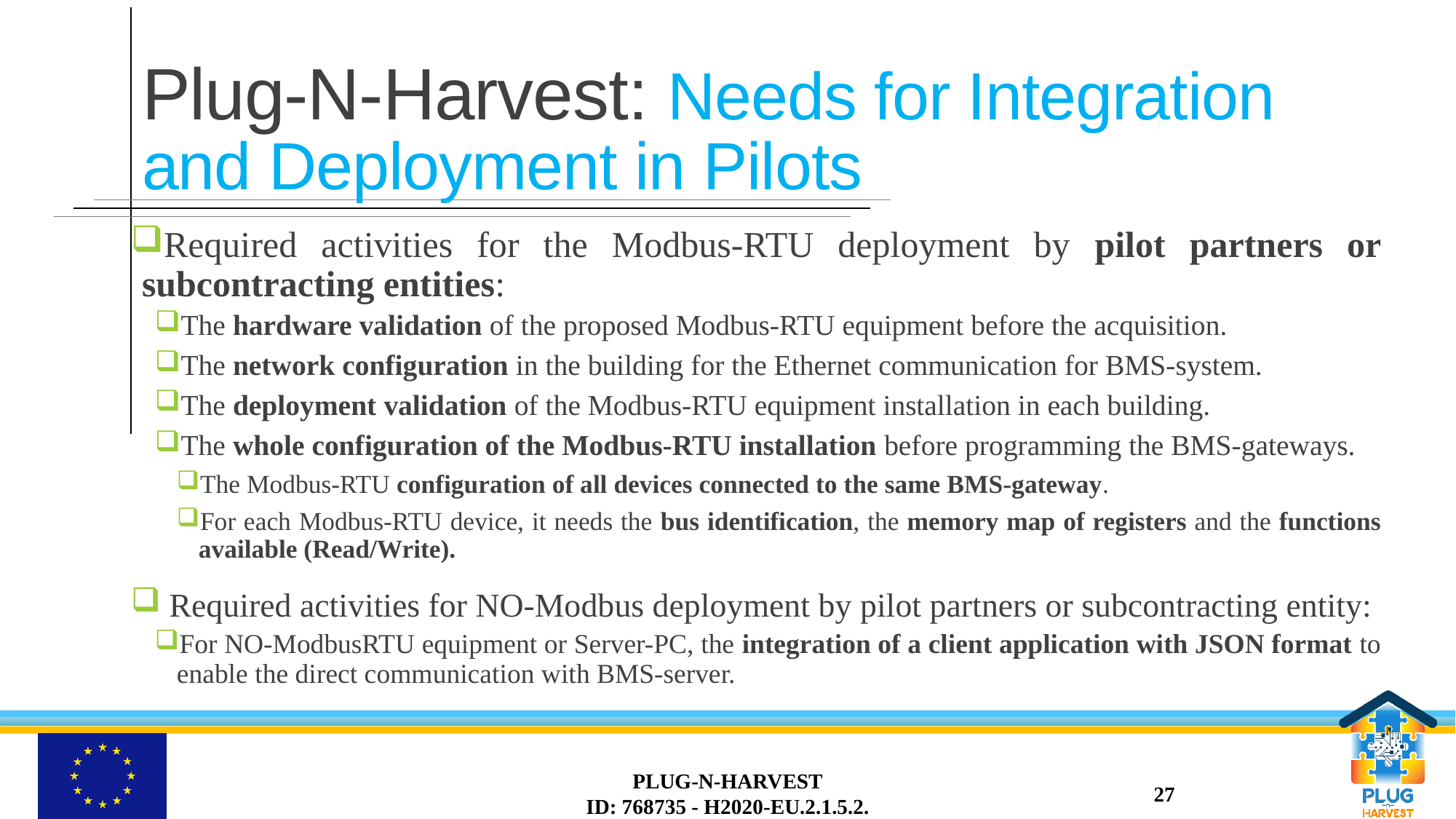

# Plug-N-Harvest: Needs for Integration and Deployment in Pilots
Required activities for the Modbus-RTU deployment by pilot partners or subcontracting entities:
The hardware validation of the proposed Modbus-RTU equipment before the acquisition.
The network configuration in the building for the Ethernet communication for BMS-system.
The deployment validation of the Modbus-RTU equipment installation in each building.
The whole configuration of the Modbus-RTU installation before programming the BMS-gateways.
The Modbus-RTU configuration of all devices connected to the same BMS-gateway.
For each Modbus-RTU device, it needs the bus identification, the memory map of registers and the functions available (Read/Write).
 Required activities for NO-Modbus deployment by pilot partners or subcontracting entity:
For NO-ModbusRTU equipment or Server-PC, the integration of a client application with JSON format to enable the direct communication with BMS-server.
PLUG-N-HARVEST
ID: 768735 - H2020-EU.2.1.5.2.
27